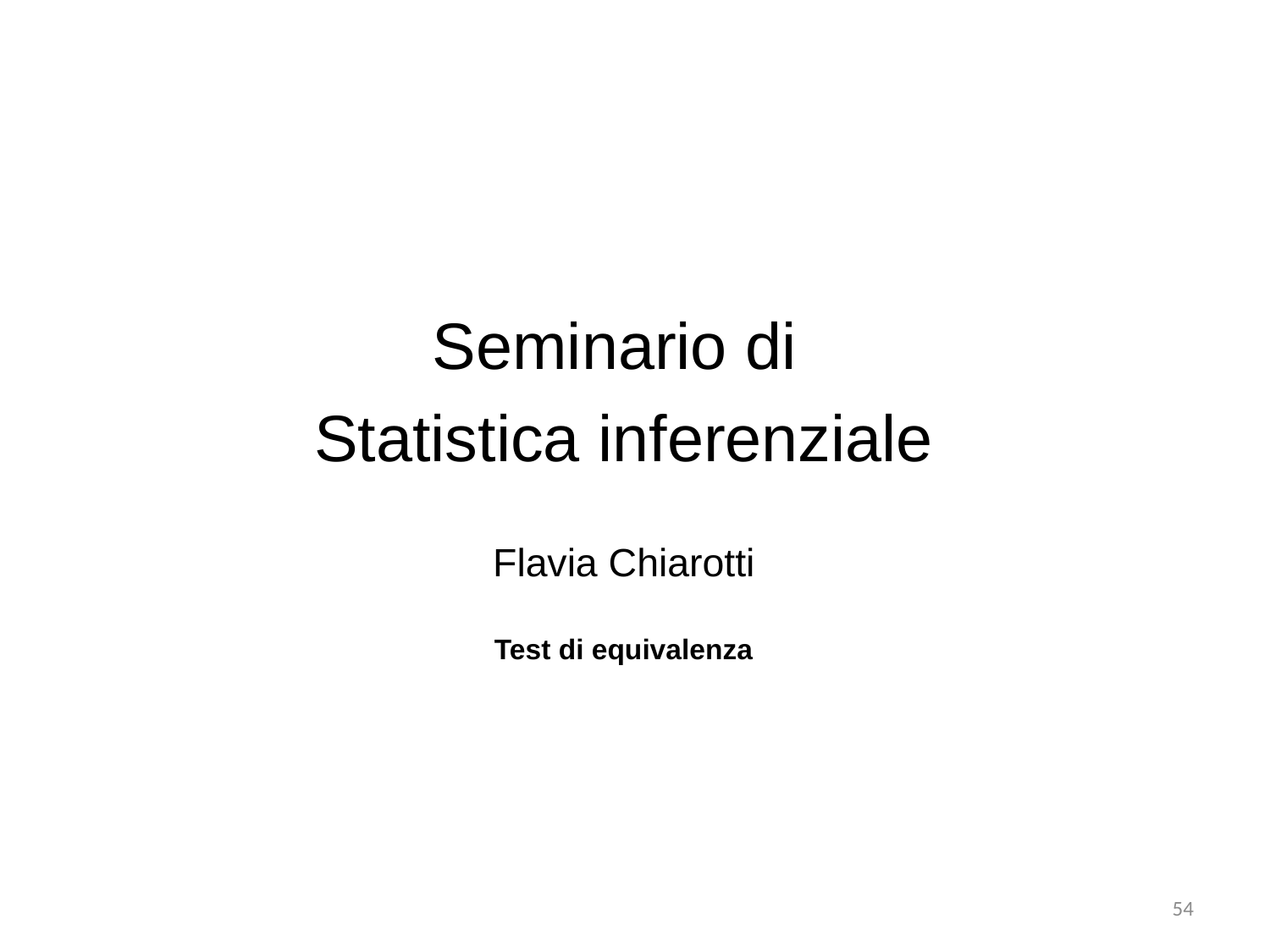

Seminario di
Statistica inferenziale

Flavia Chiarotti
Test di equivalenza
54